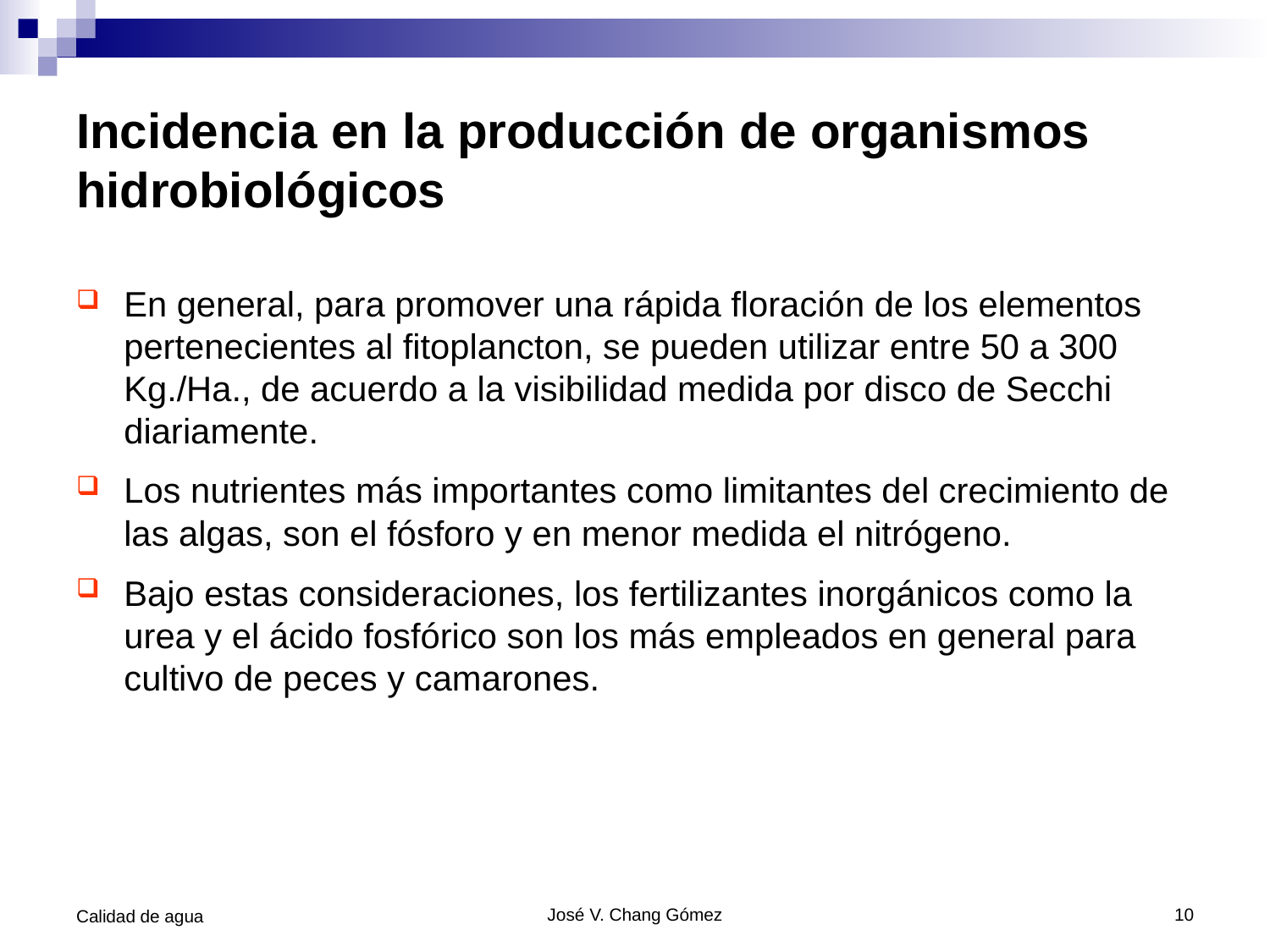

# Incidencia en la producción de organismos hidrobiológicos
En general, para promover una rápida floración de los elementos pertenecientes al fitoplancton, se pueden utilizar entre 50 a 300 Kg./Ha., de acuerdo a la visibilidad medida por disco de Secchi diariamente.
Los nutrientes más importantes como limitantes del crecimiento de las algas, son el fósforo y en menor medida el nitrógeno.
Bajo estas consideraciones, los fertilizantes inorgánicos como la urea y el ácido fosfórico son los más empleados en general para cultivo de peces y camarones.
Calidad de agua
José V. Chang Gómez
10